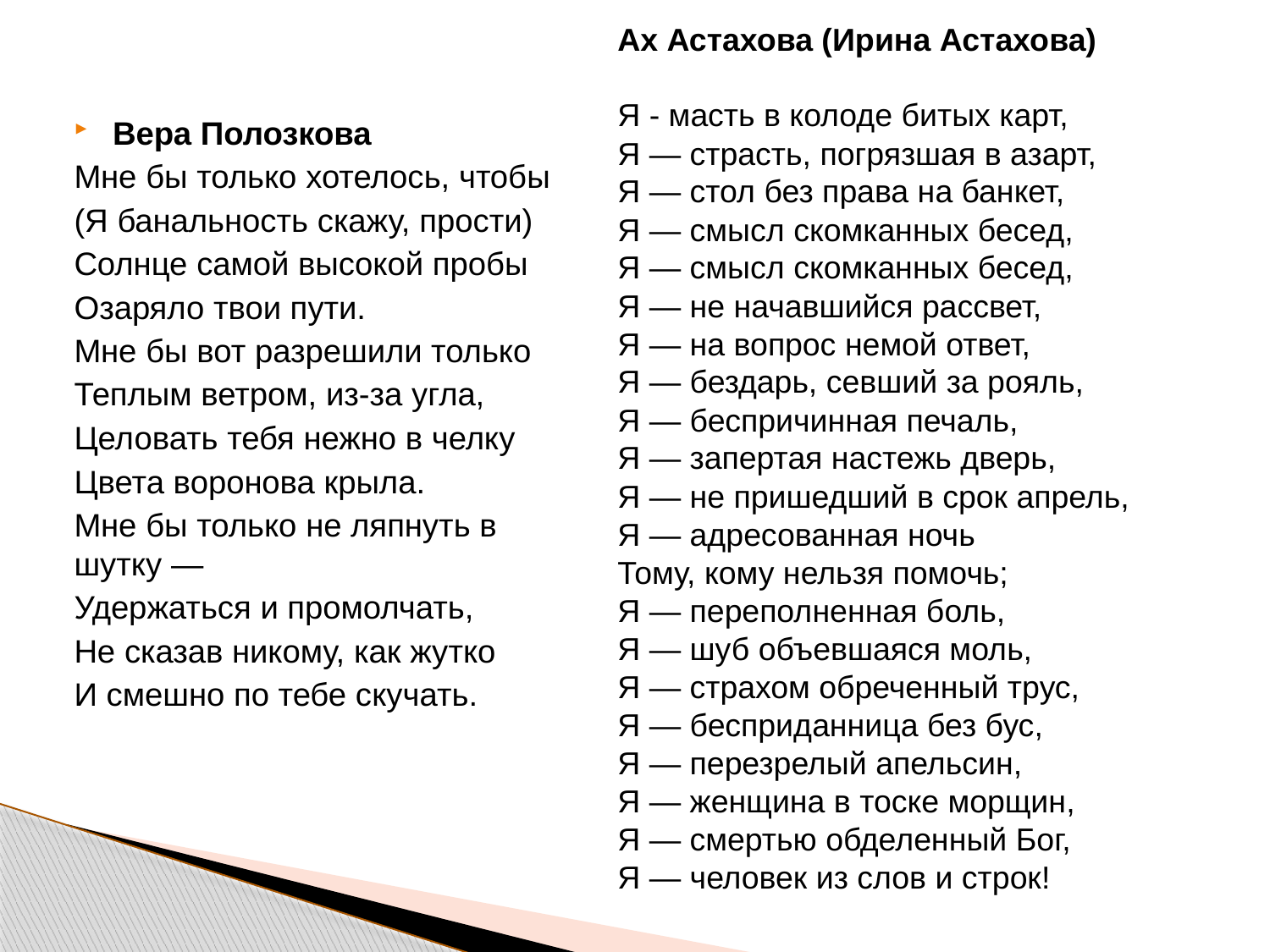

Вера Полозкова
Мне бы только хотелось, чтобы
(Я банальность скажу, прости)
Солнце самой высокой пробы
Озаряло твои пути.
Мне бы вот разрешили только
Теплым ветром, из-за угла,
Целовать тебя нежно в челку
Цвета воронова крыла.
Мне бы только не ляпнуть в шутку —
Удержаться и промолчать,
Не сказав никому, как жутко
И смешно по тебе скучать.

# Ах Астахова (Ирина Астахова) Я - масть в колоде битых карт, Я — страсть, погрязшая в азарт, Я — стол без права на банкет, Я — смысл скомканных бесед, Я — смысл скомканных бесед, Я — не начавшийся рассвет, Я — на вопрос немой ответ, Я — бездарь, севший за рояль, Я — беспричинная печаль, Я — запертая настежь дверь, Я — не пришедший в срок апрель, Я — адресованная ночь Тому, кому нельзя помочь; Я — переполненная боль, Я — шуб объевшаяся моль, Я — страхом обреченный трус, Я — бесприданница без бус, Я — перезрелый апельсин, Я — женщина в тоске морщин, Я — смертью обделенный Бог, Я — человек из слов и строк!